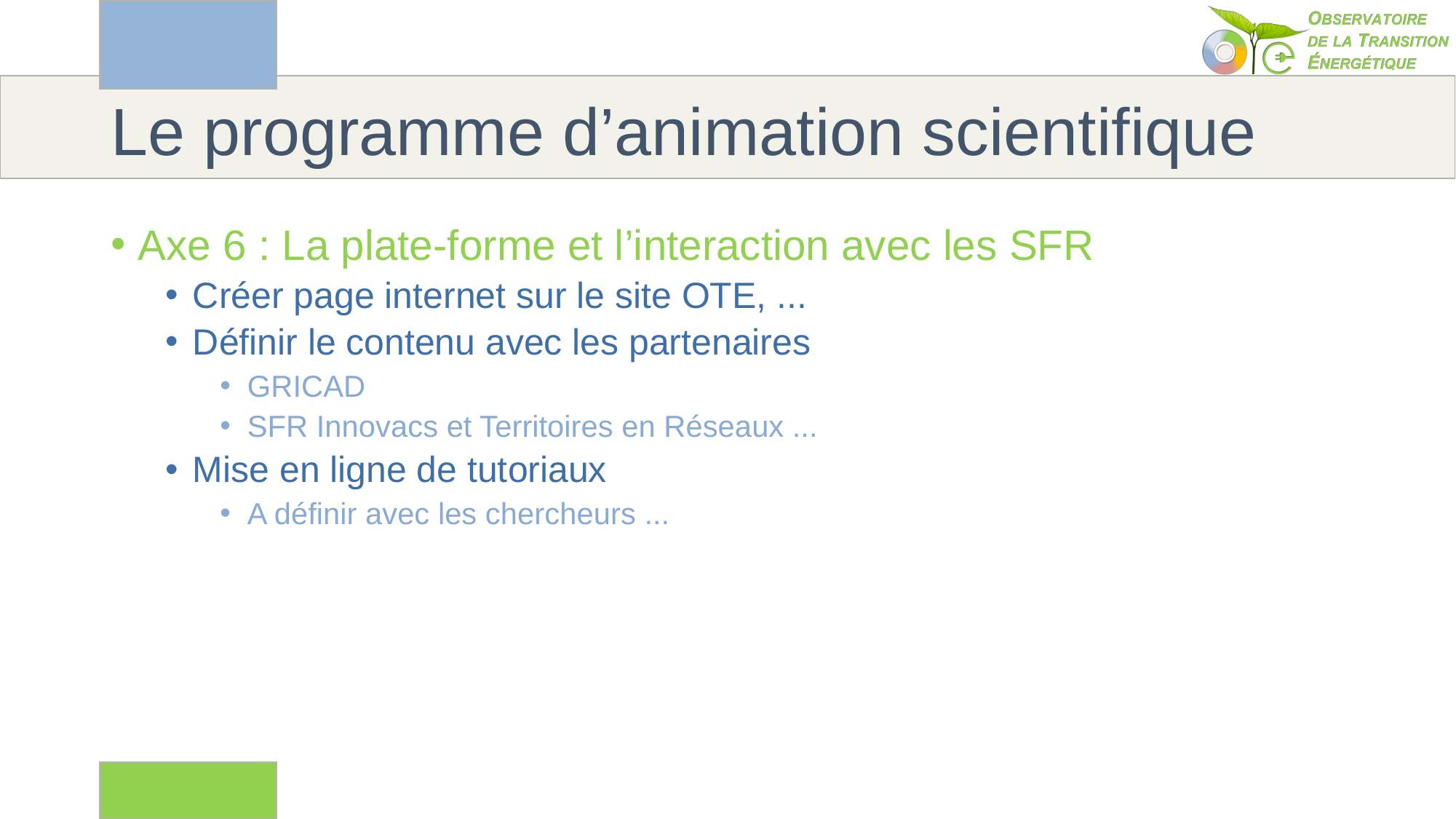

# Le programme d’animation scientifique
Axe 6 : La plate-forme et l’interaction avec les SFR
Créer page internet sur le site OTE, ...
Définir le contenu avec les partenaires
GRICAD
SFR Innovacs et Territoires en Réseaux ...
Mise en ligne de tutoriaux
A définir avec les chercheurs ...